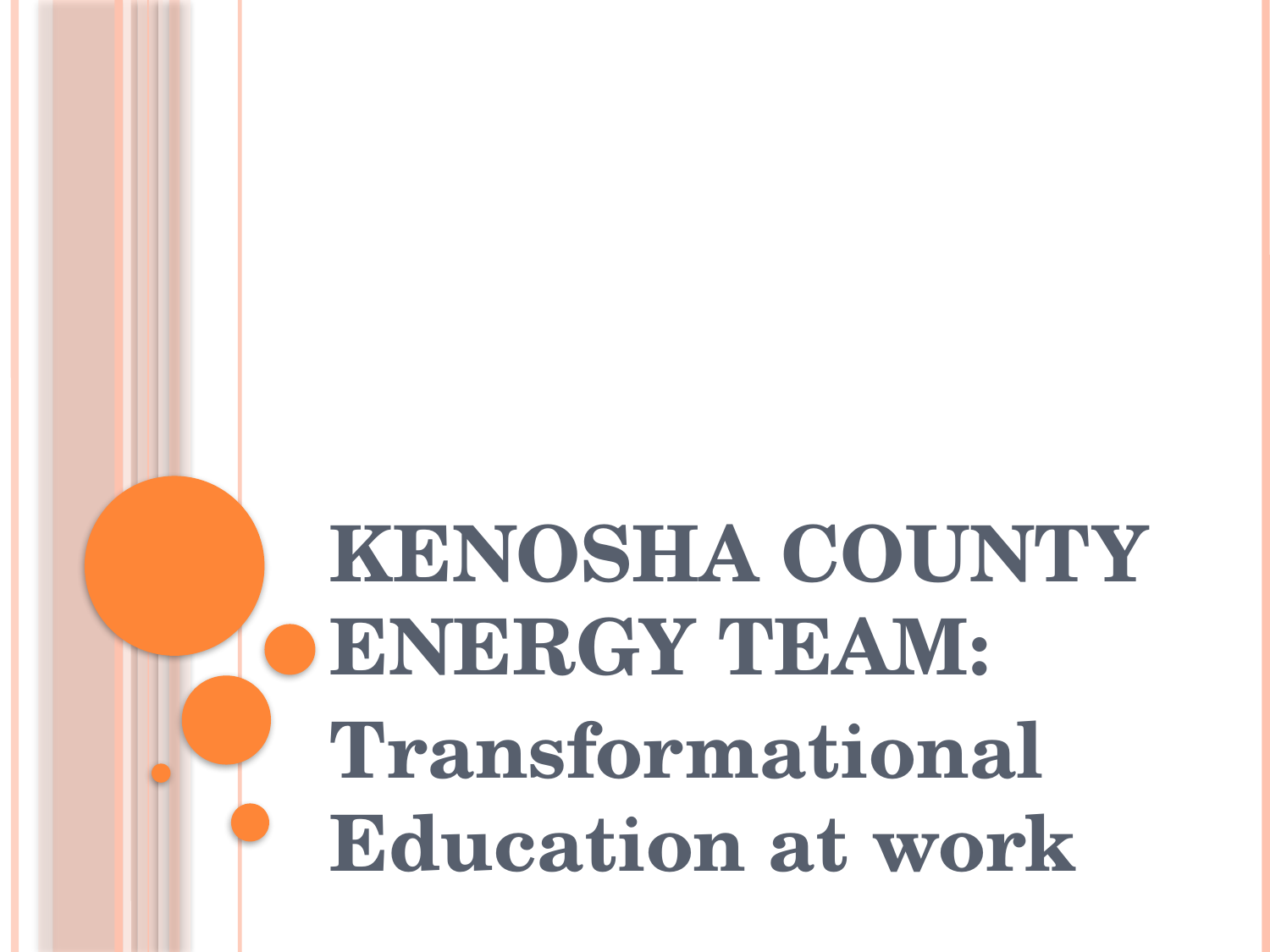

# Kenosha County Energy Team:
Transformational Education at work